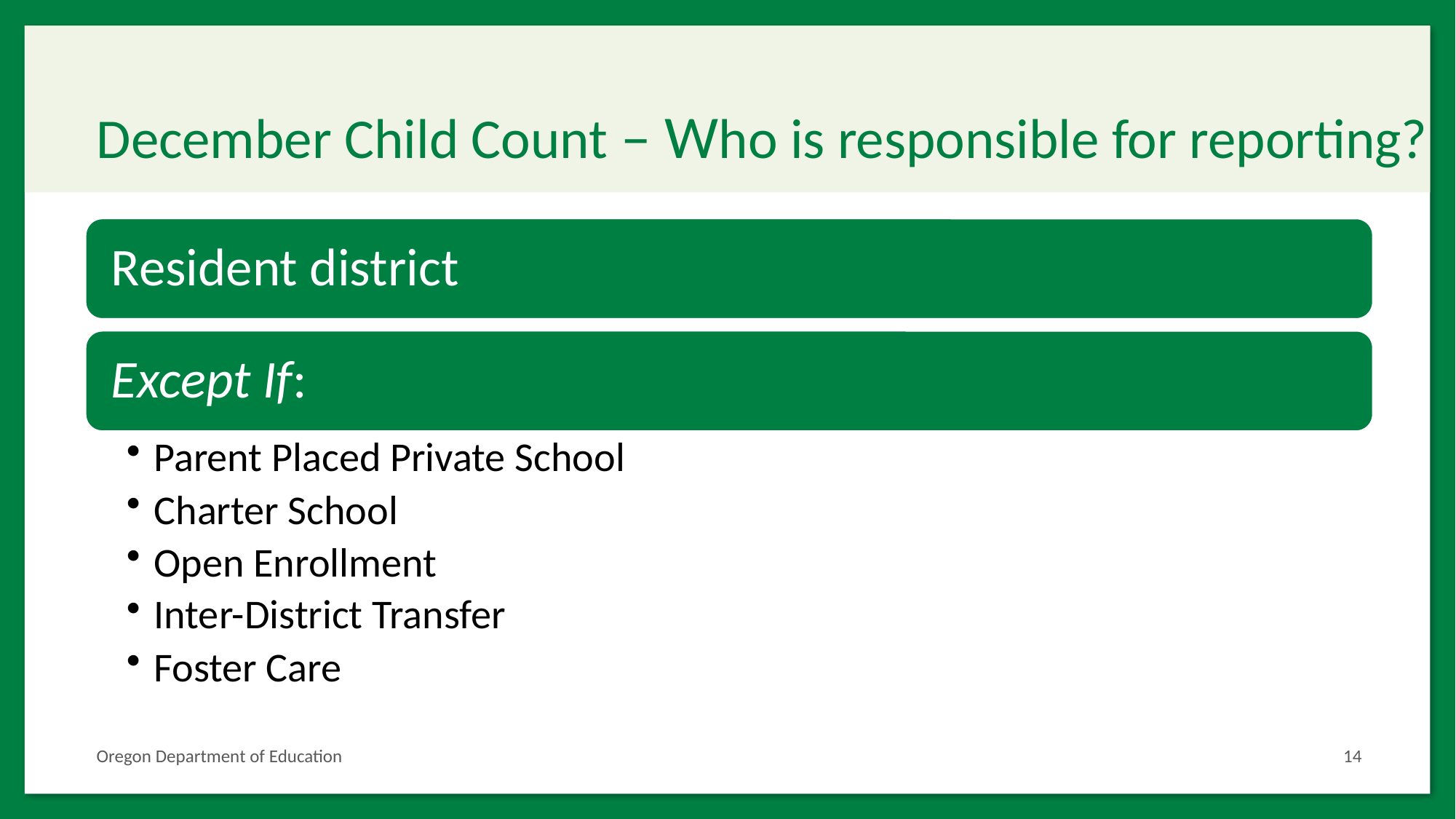

# December Child Count – Who is responsible for reporting?
Resident district
Except If:
Parent Placed Private School
Charter School
Open Enrollment
Inter-District Transfer
Foster Care
Oregon Department of Education
14